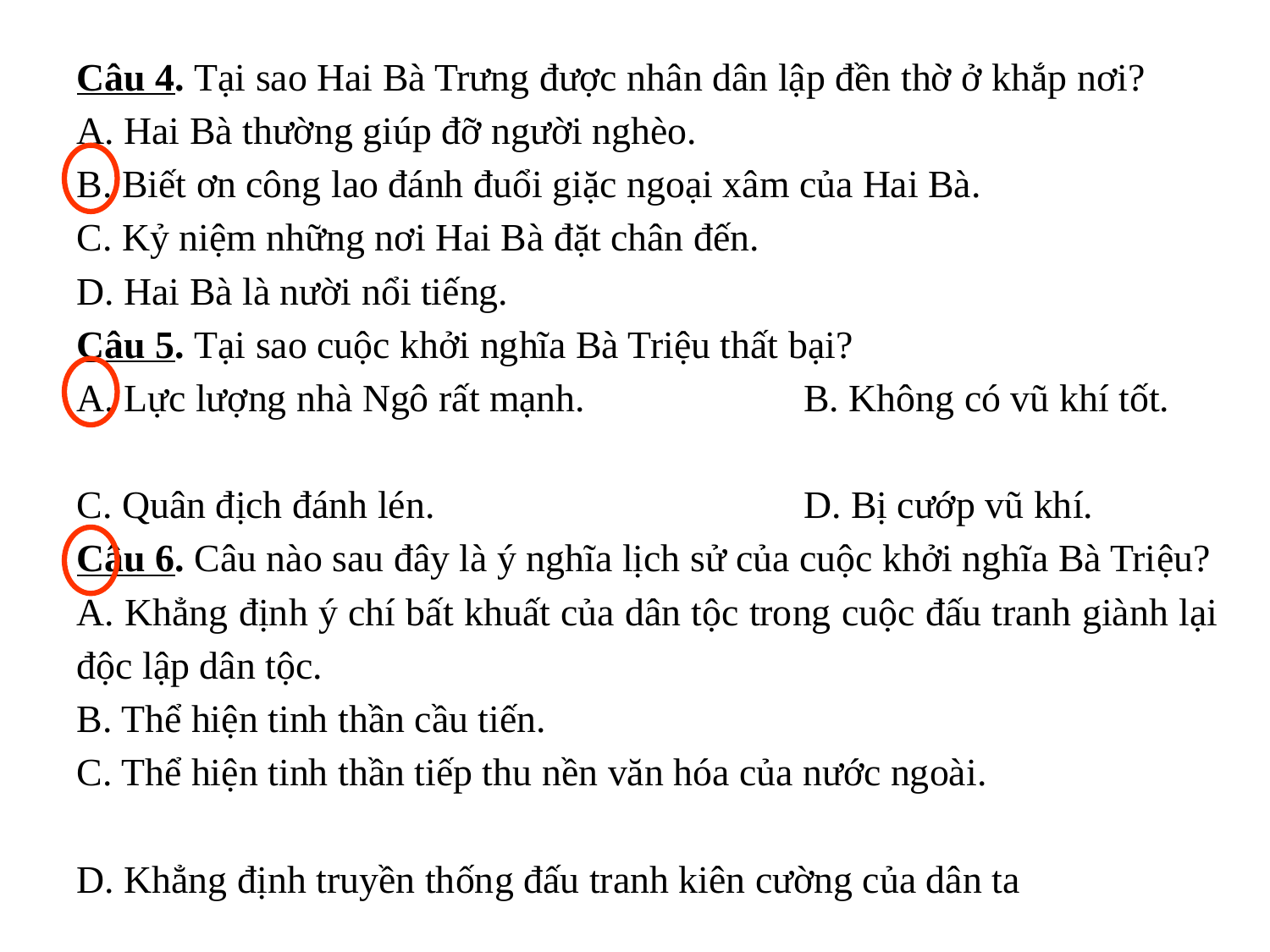

Câu 4. Tại sao Hai Bà Trưng được nhân dân lập đền thờ ở khắp nơi?
A. Hai Bà thường giúp đỡ người nghèo.
B. Biết ơn công lao đánh đuổi giặc ngoại xâm của Hai Bà.
C. Kỷ niệm những nơi Hai Bà đặt chân đến.
D. Hai Bà là nười nổi tiếng.
Câu 5. Tại sao cuộc khởi nghĩa Bà Triệu thất bại?
A. Lực lượng nhà Ngô rất mạnh.       		B. Không có vũ khí tốt.
C. Quân địch đánh lén.					D. Bị cướp vũ khí.
Câu 6. Câu nào sau đây là ý nghĩa lịch sử của cuộc khởi nghĩa Bà Triệu?
A. Khẳng định ý chí bất khuất của dân tộc trong cuộc đấu tranh giành lại độc lập dân tộc.
B. Thể hiện tinh thần cầu tiến.
C. Thể hiện tinh thần tiếp thu nền văn hóa của nước ngoài.
D. Khẳng định truyền thống đấu tranh kiên cường của dân ta